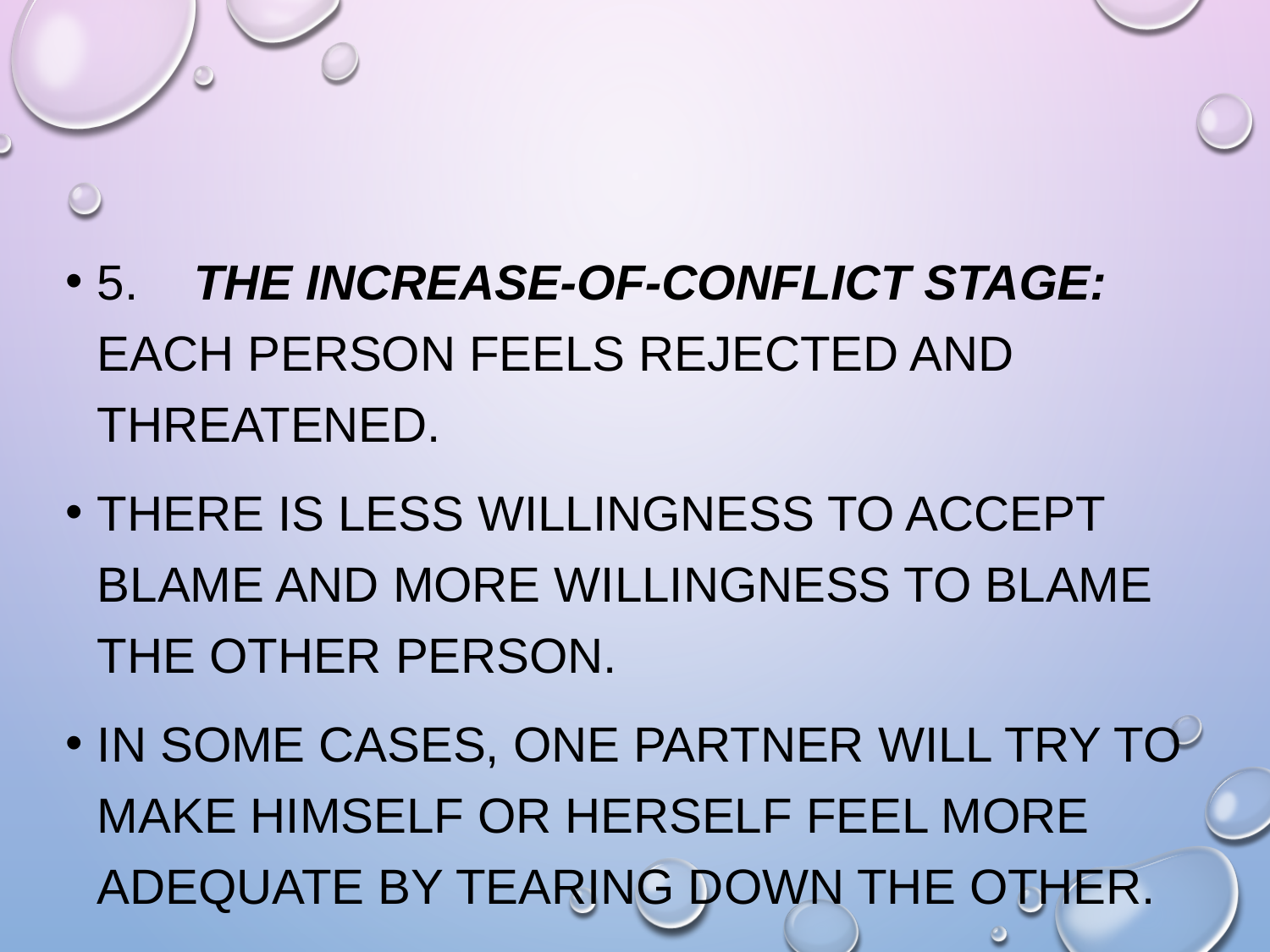

5.    The Increase-of-Conflict Stage: Each person feels rejected and threatened.
There is less willingness to accept blame and more willingness to blame the other person.
In some cases, one partner will try to make himself or herself feel more adequate by tearing down the other.